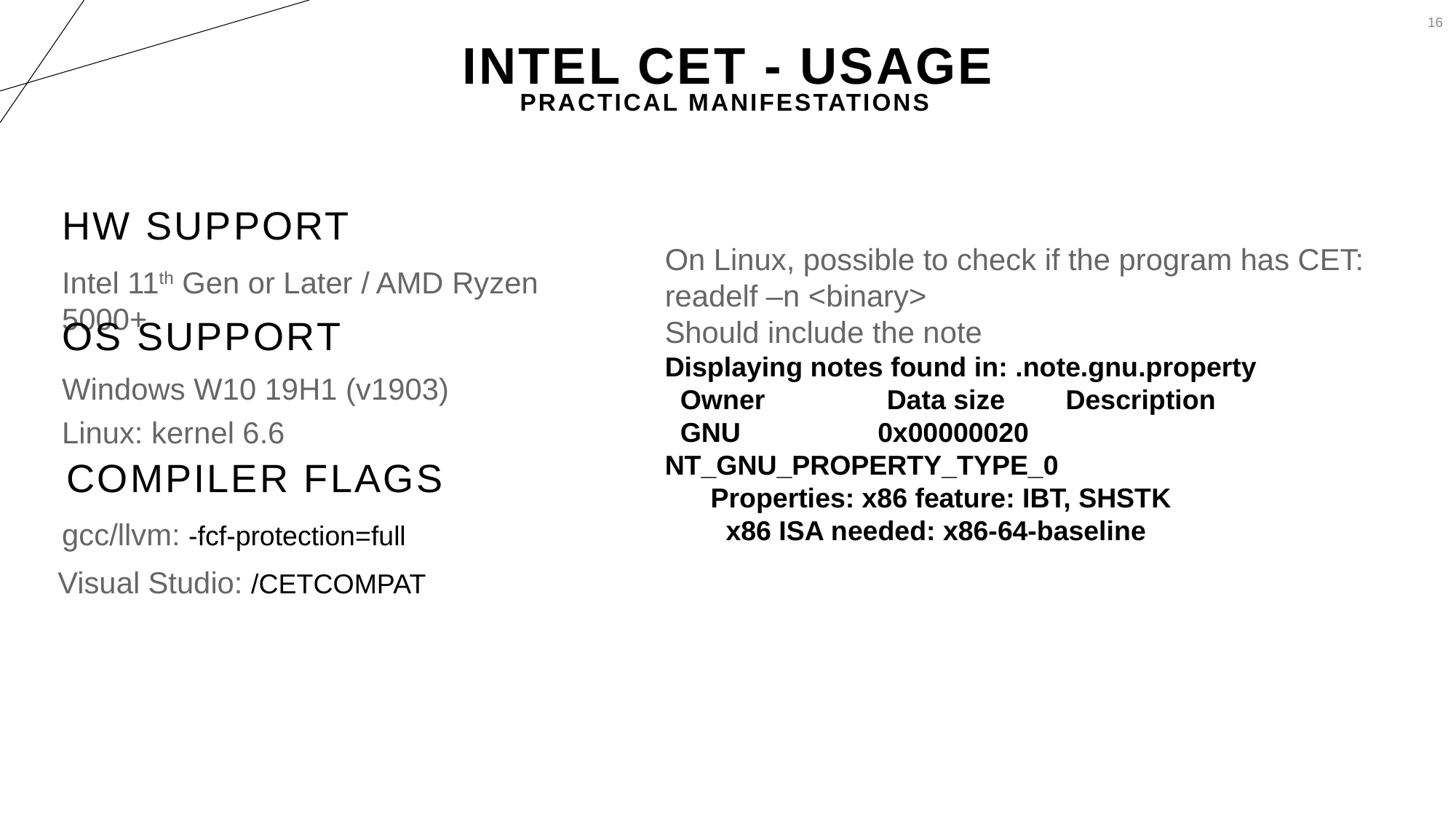

16
# Intel CET - Usage
Practical Manifestations
HW Support
On Linux, possible to check if the program has CET:
readelf –n <binary>
Should include the note
Displaying notes found in: .note.gnu.property
  Owner                Data size        Description
  GNU                  0x00000020       NT_GNU_PROPERTY_TYPE_0
      Properties: x86 feature: IBT, SHSTK
        x86 ISA needed: x86-64-baseline

Intel 11th Gen or Later / AMD Ryzen 5000+
OS Support
Windows W10 19H1 (v1903)
Linux: kernel 6.6
Compiler Flags
gcc/llvm: -fcf-protection=full
Visual Studio: /CETCOMPAT